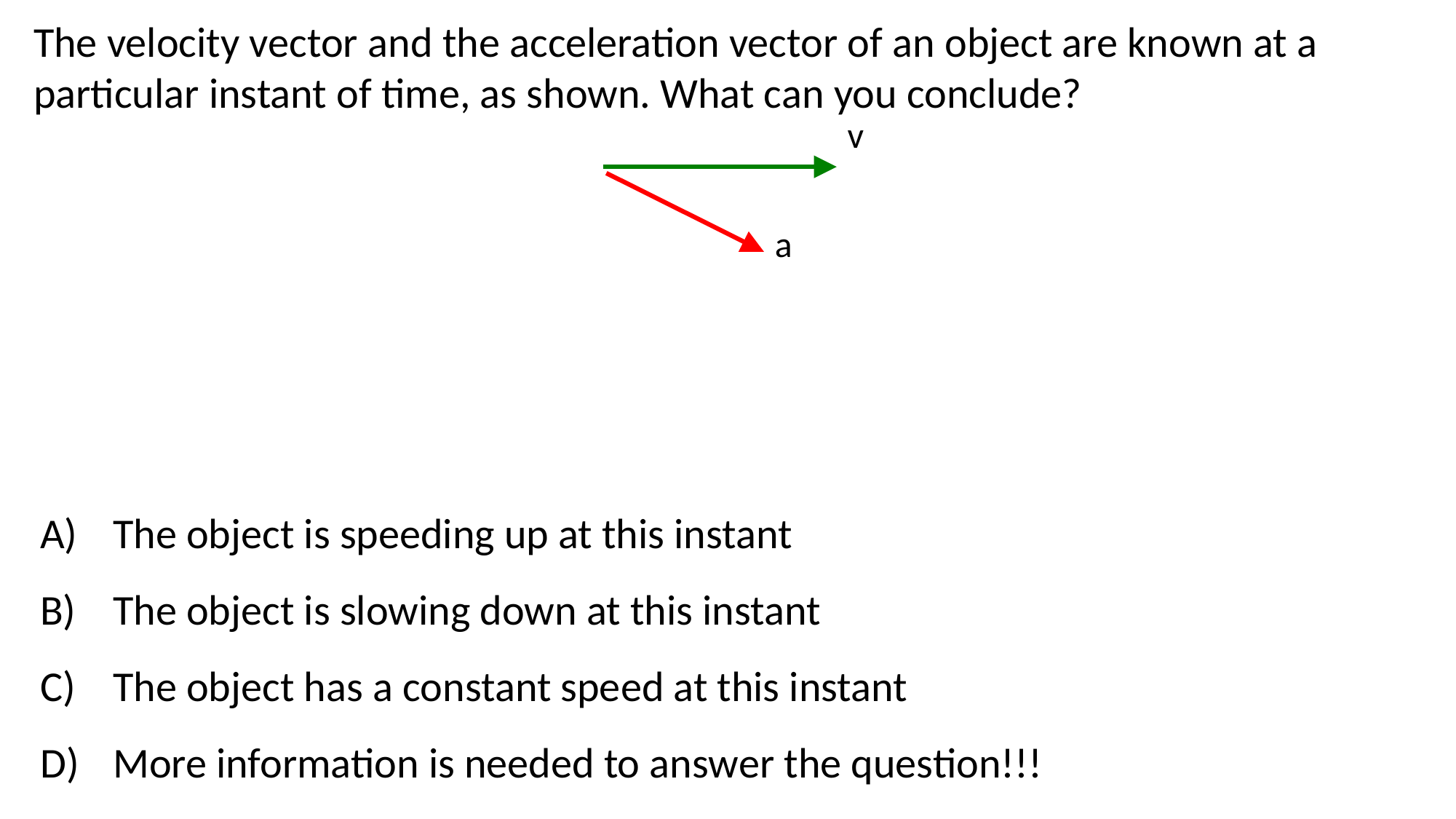

The velocity vector and the acceleration vector of an object are known at a particular instant of time, as shown. What can you conclude?

v

a
The object is speeding up at this instant
The object is slowing down at this instant
The object has a constant speed at this instant
More information is needed to answer the question!!!